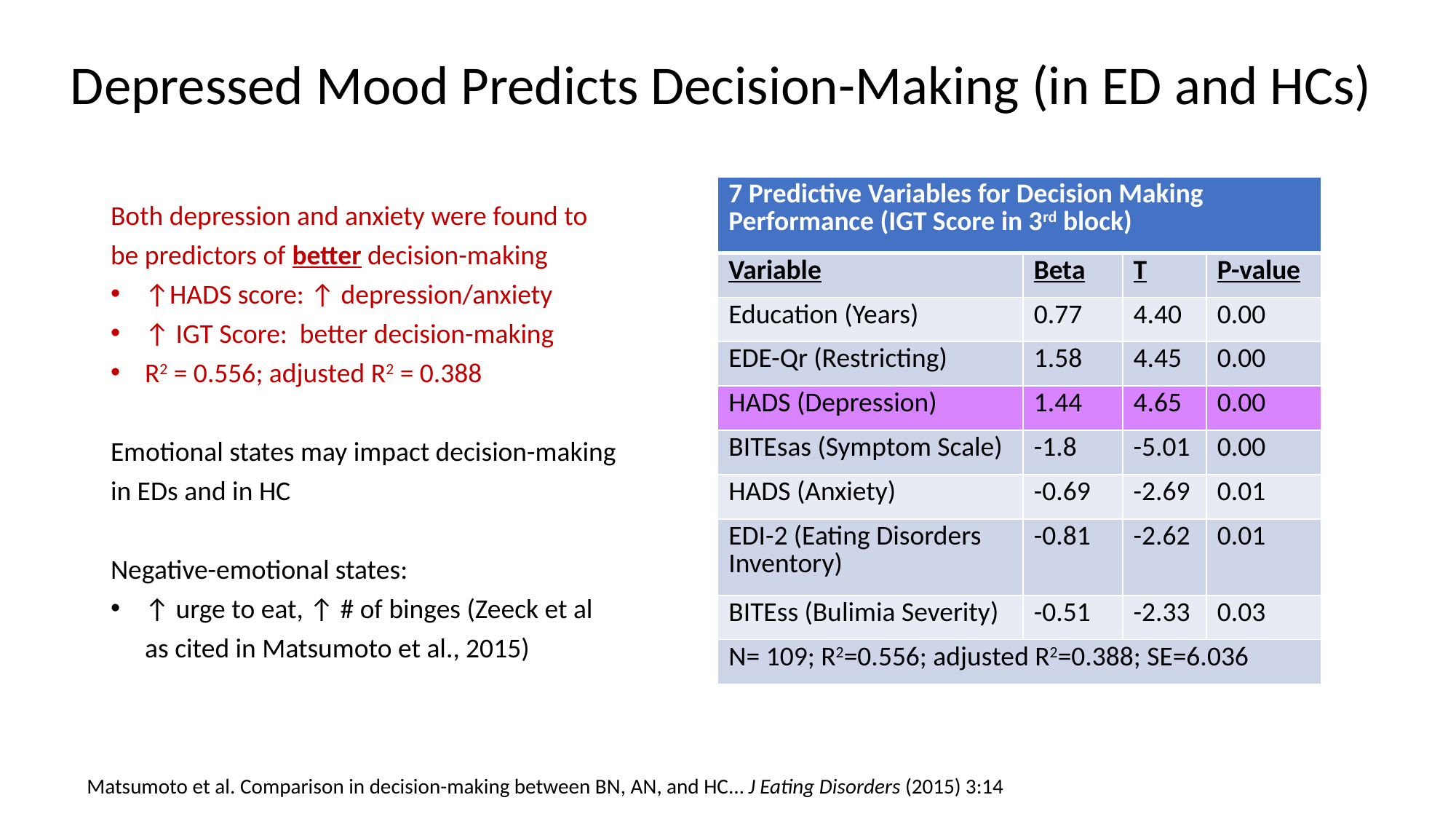

Depressed Mood Predicts Decision-Making (in ED and HCs)
| 7 Predictive Variables for Decision Making Performance (IGT Score in 3rd block) |  |  |  |
| --- | --- | --- | --- |
| Variable | Beta | T | P-value |
| Education (Years) | 0.77 | 4.40 | 0.00 |
| EDE-Qr (Restricting) | 1.58 | 4.45 | 0.00 |
| HADS (Depression) | 1.44 | 4.65 | 0.00 |
| BITEsas (Symptom Scale) | -1.8 | -5.01 | 0.00 |
| HADS (Anxiety) | -0.69 | -2.69 | 0.01 |
| EDI-2 (Eating Disorders Inventory) | -0.81 | -2.62 | 0.01 |
| BITEss (Bulimia Severity) | -0.51 | -2.33 | 0.03 |
| N= 109; R2=0.556; adjusted R2=0.388; SE=6.036 |  |  |  |
Both depression and anxiety were found to be predictors of better decision-making
↑HADS score: ↑ depression/anxiety
↑ IGT Score:  better decision-making
R2 = 0.556; adjusted R2 = 0.388

Emotional states may impact decision-making in EDs and in HC

Negative-emotional states:
↑ urge to eat, ↑ # of binges (Zeeck et al as cited in Matsumoto et al., 2015)

Matsumoto et al. Comparison in decision-making between BN, AN, and HC… J Eating Disorders (2015) 3:14